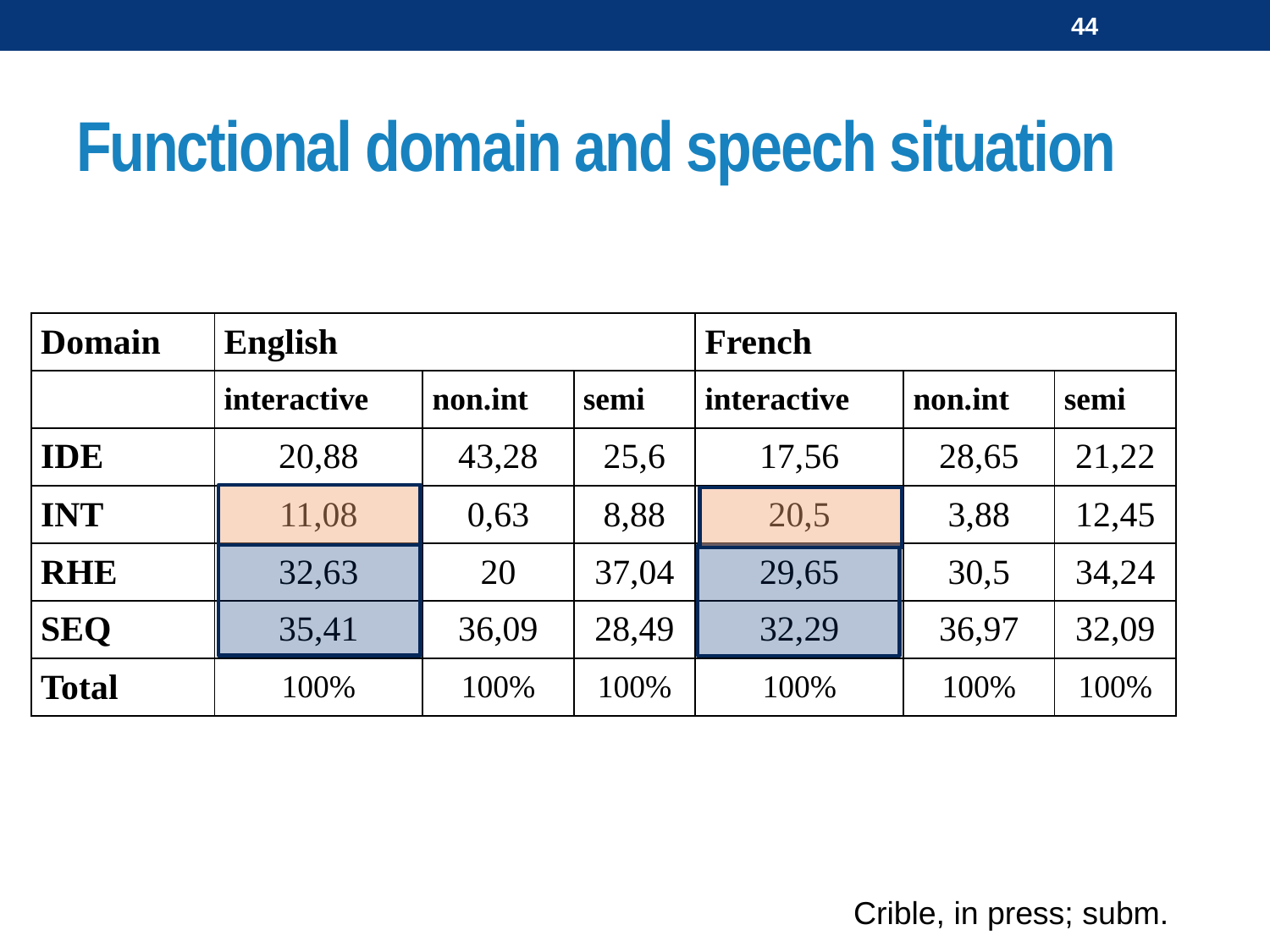

44
# Functional domain and speech situation
| Domain | English |  |  | French |  |  |
| --- | --- | --- | --- | --- | --- | --- |
|  | interactive | non.int | semi | interactive | non.int | semi |
| IDE | 20,88 | 43,28 | 25,6 | 17,56 | 28,65 | 21,22 |
| INT | 11,08 | 0,63 | 8,88 | 20,5 | 3,88 | 12,45 |
| RHE | 32,63 | 20 | 37,04 | 29,65 | 30,5 | 34,24 |
| SEQ | 35,41 | 36,09 | 28,49 | 32,29 | 36,97 | 32,09 |
| Total | 100% | 100% | 100% | 100% | 100% | 100% |

Crible, in press; subm.